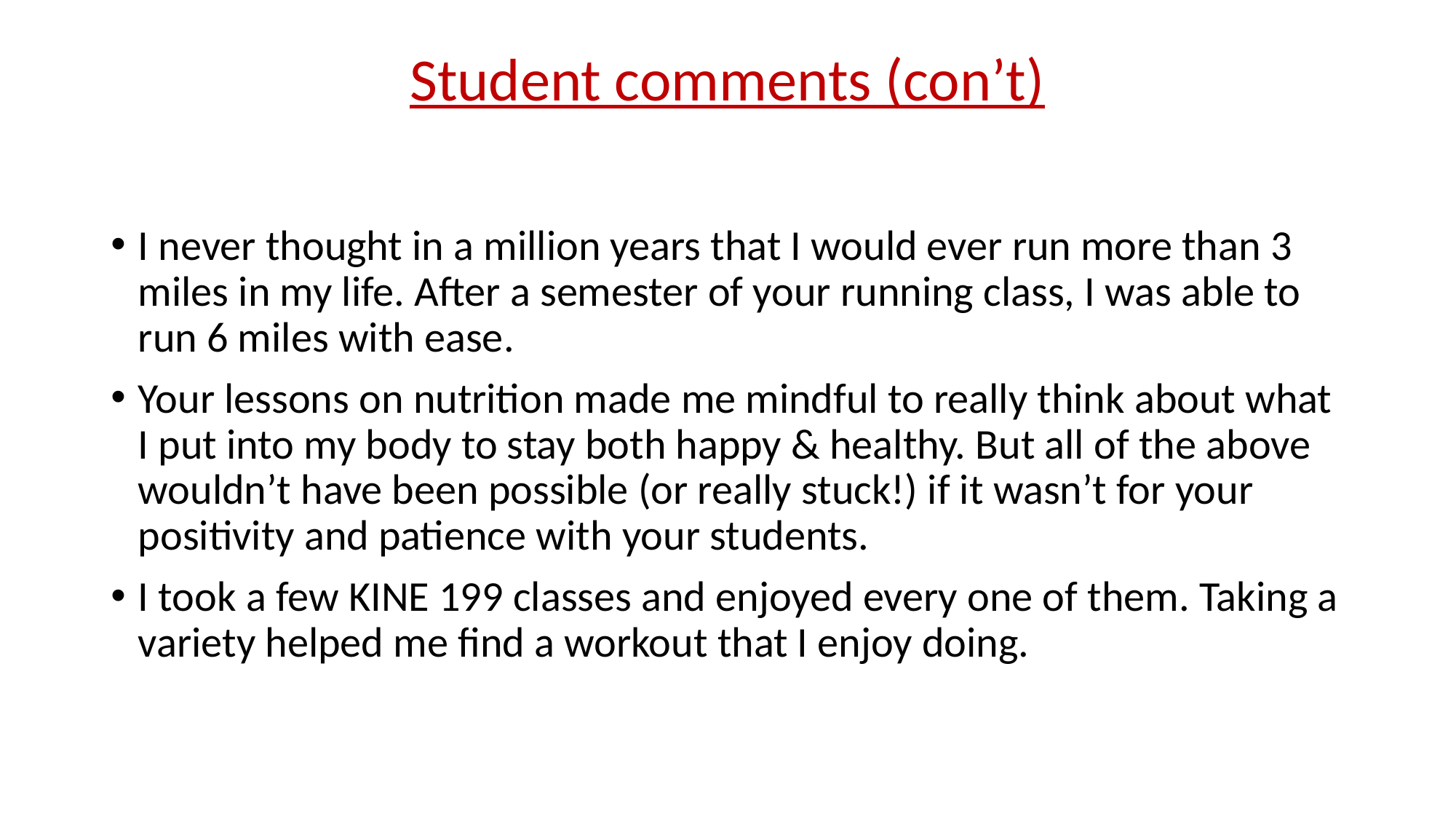

# Student comments (con’t)
I never thought in a million years that I would ever run more than 3 miles in my life. After a semester of your running class, I was able to run 6 miles with ease.
Your lessons on nutrition made me mindful to really think about what I put into my body to stay both happy & healthy. But all of the above wouldn’t have been possible (or really stuck!) if it wasn’t for your positivity and patience with your students.
I took a few KINE 199 classes and enjoyed every one of them. Taking a variety helped me find a workout that I enjoy doing.